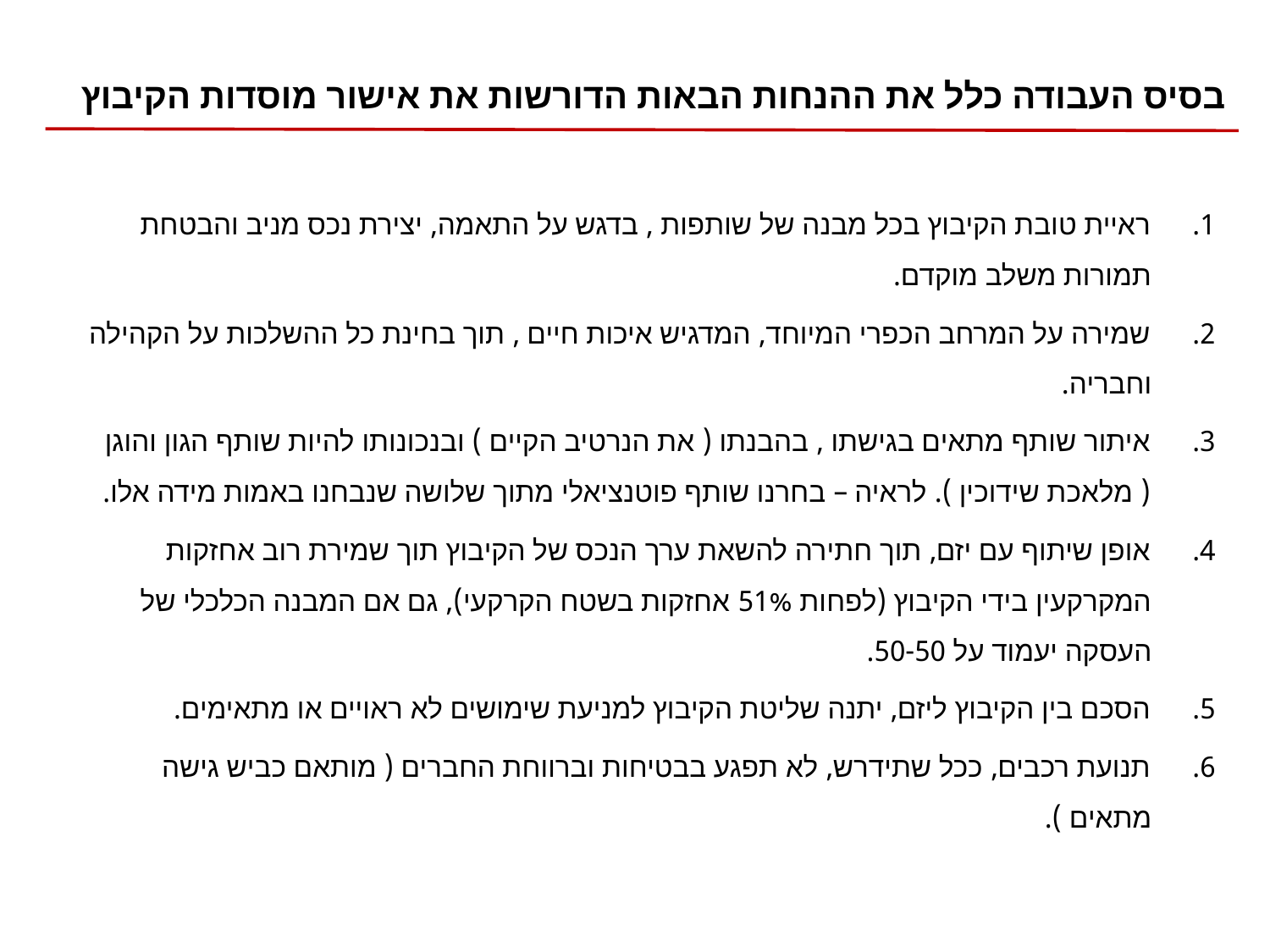

בסיס העבודה כלל את ההנחות הבאות הדורשות את אישור מוסדות הקיבוץ
ראיית טובת הקיבוץ בכל מבנה של שותפות , בדגש על התאמה, יצירת נכס מניב והבטחת תמורות משלב מוקדם.
שמירה על המרחב הכפרי המיוחד, המדגיש איכות חיים , תוך בחינת כל ההשלכות על הקהילה וחבריה.
איתור שותף מתאים בגישתו , בהבנתו ( את הנרטיב הקיים ) ובנכונותו להיות שותף הגון והוגן ( מלאכת שידוכין ). לראיה – בחרנו שותף פוטנציאלי מתוך שלושה שנבחנו באמות מידה אלו.
אופן שיתוף עם יזם, תוך חתירה להשאת ערך הנכס של הקיבוץ תוך שמירת רוב אחזקות המקרקעין בידי הקיבוץ (לפחות 51% אחזקות בשטח הקרקעי), גם אם המבנה הכלכלי של העסקה יעמוד על 50-50.
הסכם בין הקיבוץ ליזם, יתנה שליטת הקיבוץ למניעת שימושים לא ראויים או מתאימים.
תנועת רכבים, ככל שתידרש, לא תפגע בבטיחות וברווחת החברים ( מותאם כביש גישה מתאים ).
2